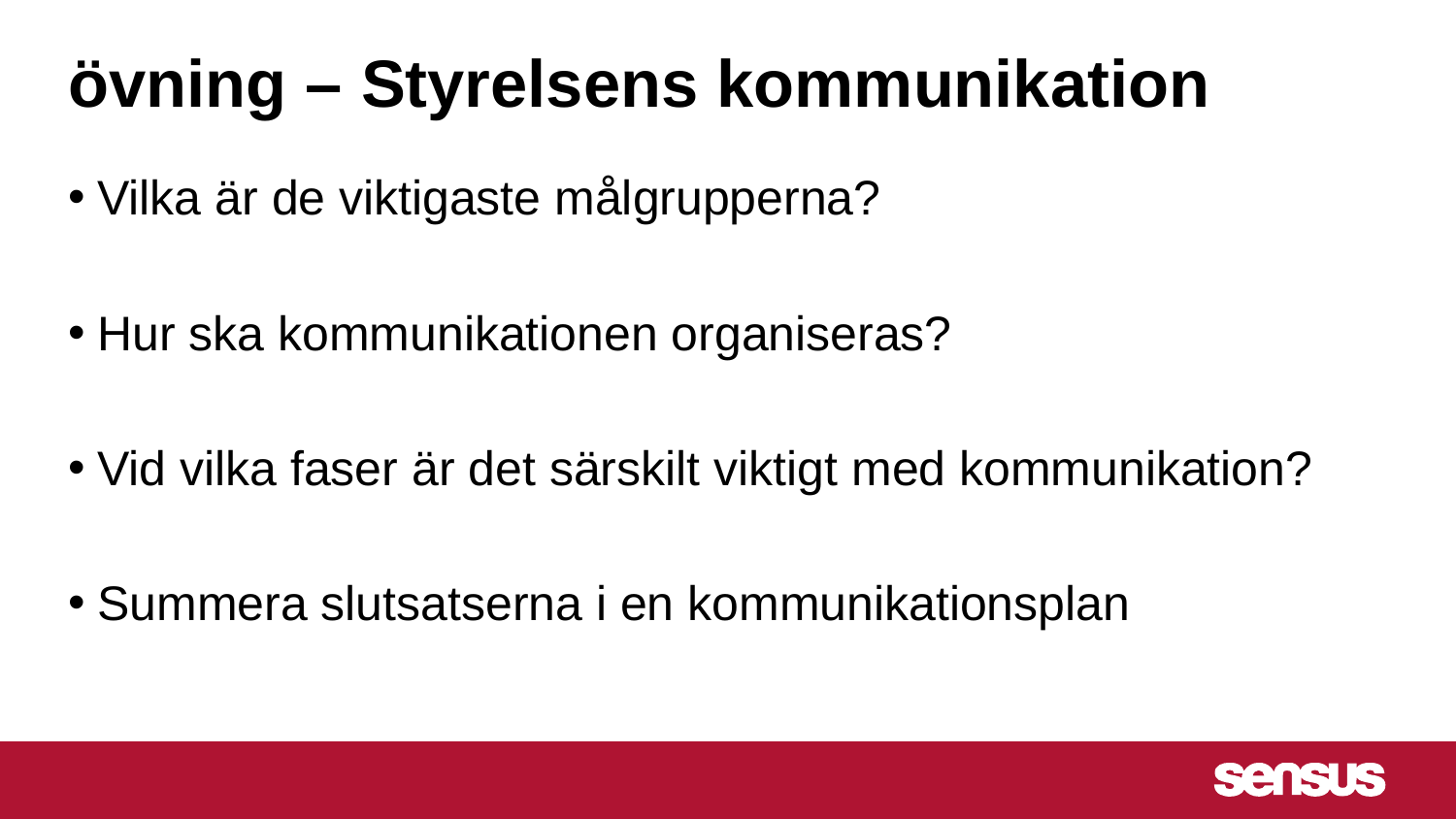

# övning – Styrelsens kommunikation
Vilka är de viktigaste målgrupperna?

Hur ska kommunikationen organiseras?

Vid vilka faser är det särskilt viktigt med kommunikation?

Summera slutsatserna i en kommunikationsplan